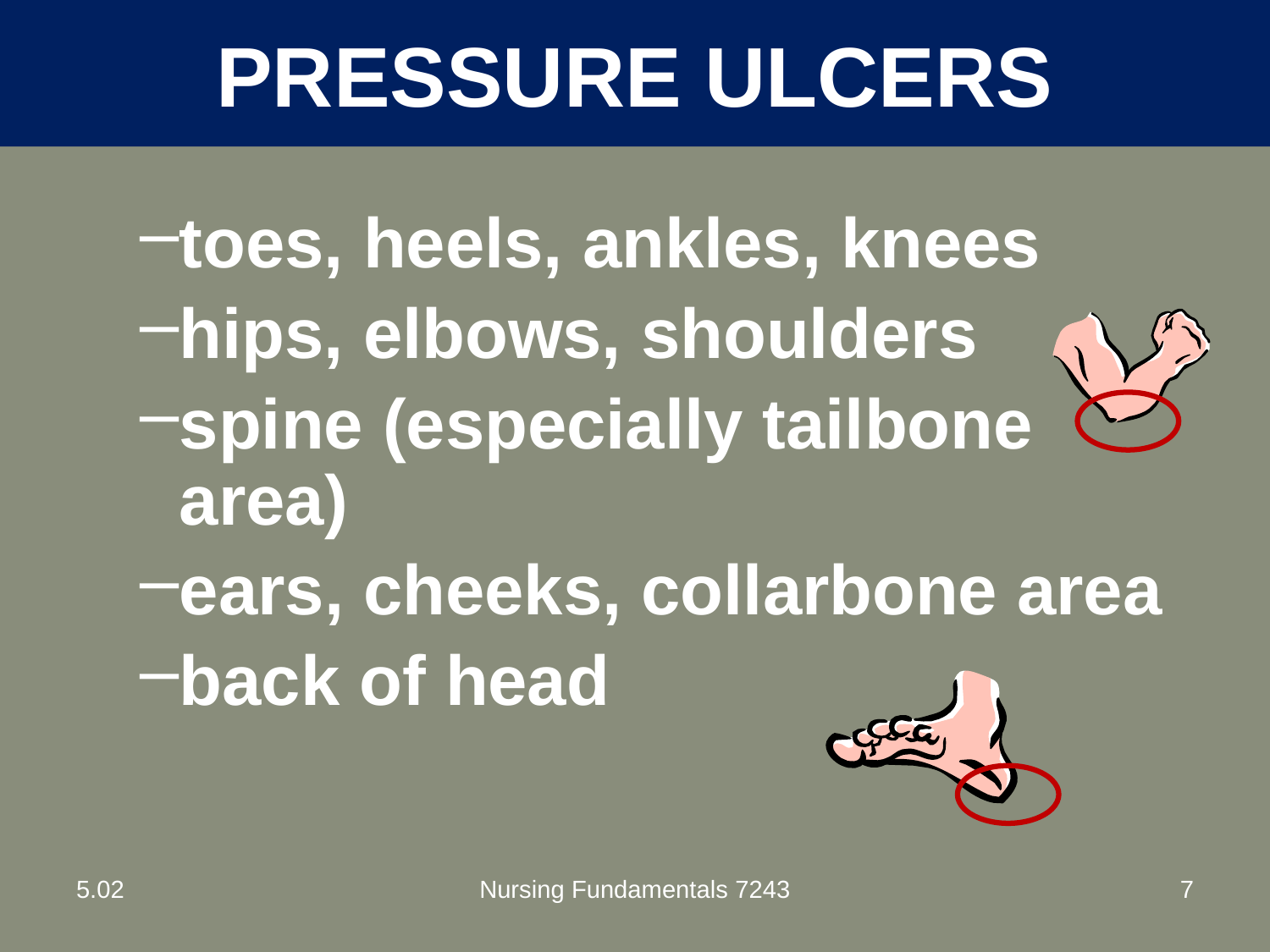

# Pressure Ulcers
toes, heels, ankles, knees
hips, elbows, shoulders
spine (especially tailbone area)
ears, cheeks, collarbone area
back of head

5.02
Nursing Fundamentals 7243
7